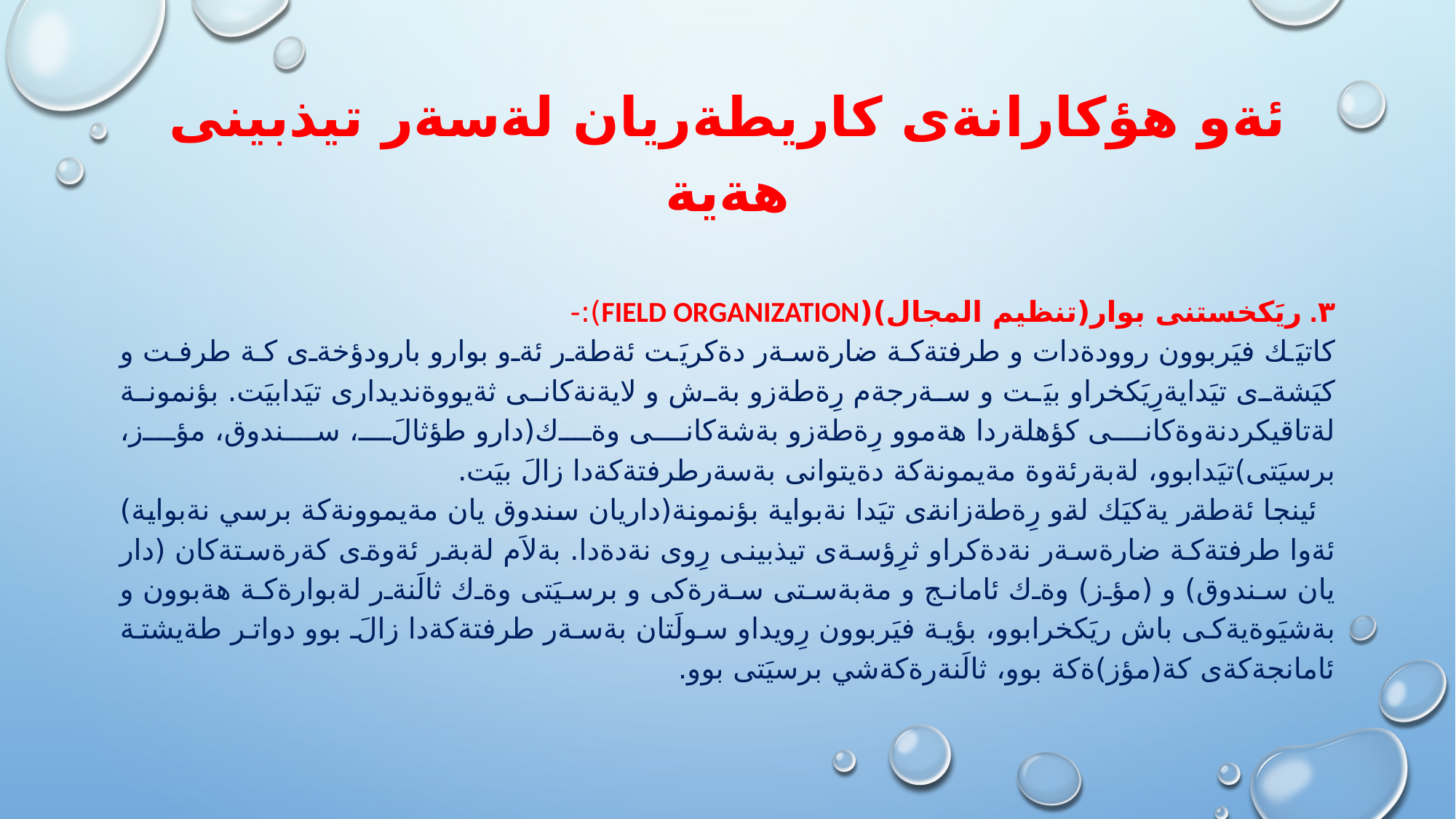

# ئةو هؤكارانةى كاريطةريان لةسةر تيذبينى هةية
٣. ريَكخستنى بوار(تنظيم المجال)(Field organization):-
كاتيَك فيَربوون روودةدات و طرفتةكة ضارةسةر دةكريَت ئةطةر ئةو بوارو بارودؤخةى كة طرفت و كيَشةى تيَدايةرِيَكخراو بيَت و سةرجةم رِةطةزو بةش و لايةنةكانى ثةيووةنديدارى تيَدابيَت. بؤنمونة لةتاقيكردنةوةكانى كؤهلةردا هةموو رِةطةزو بةشةكانى وةك(دارو طؤثالَ، سندوق، مؤز، برسيَتى)تيَدابوو، لةبةرئةوة مةيمونةكة دةيتوانى بةسةرطرفتةكةدا زالَ بيَت.
  ئينجا ئةطةر يةكيَك لةو رِةطةزانةى تيَدا نةبواية بؤنمونة(داريان سندوق يان مةيموونةكة برسي نةبواية) ئةوا طرفتةكة ضارةسةر نةدةكراو ثرِؤسةى تيذبينى رِوى نةدةدا. بةلاَم لةبةر ئةوةى كةرةستةكان (دار يان سندوق) و (مؤز) وةك ئامانج و مةبةستى سةرةكى و برسيَتى وةك ثالَنةر لةبوارةكة هةبوون و بةشيَوةيةكى باش ريَكخرابوو، بؤية فيَربوون رِويداو سولَتان بةسةر طرفتةكةدا زالَ بوو دواتر طةيشتة ئامانجةكةى كة(مؤز)ةكة بوو، ثالَنةرةكةشي برسيَتى بوو.